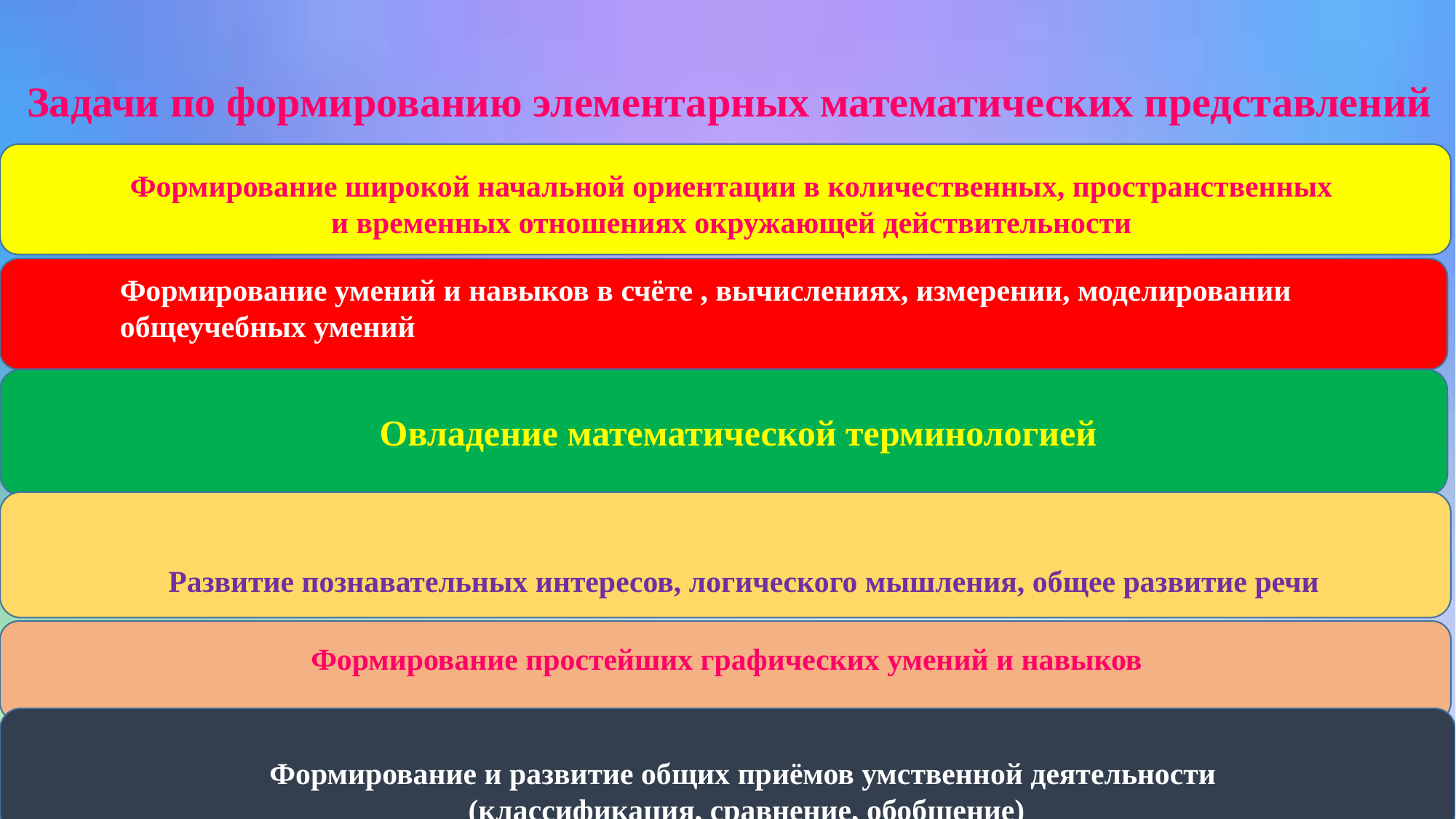

# Задачи по формированию элементарных математических представлений
Фо
Формирование широкой начальной ориентации в количественных, пространственных и временных отношениях окружающей действительности

Формирование умений и навыков в счёте , вычислениях, измерении, моделировании общеучебных умений

Овладение математической терминологией

Развитие познавательных интересов, логического мышления, общее развитие речи

Формирование простейших графических умений и навыков

Формирование и развитие общих приёмов умственной деятельности
(классификация, сравнение, обобщение)